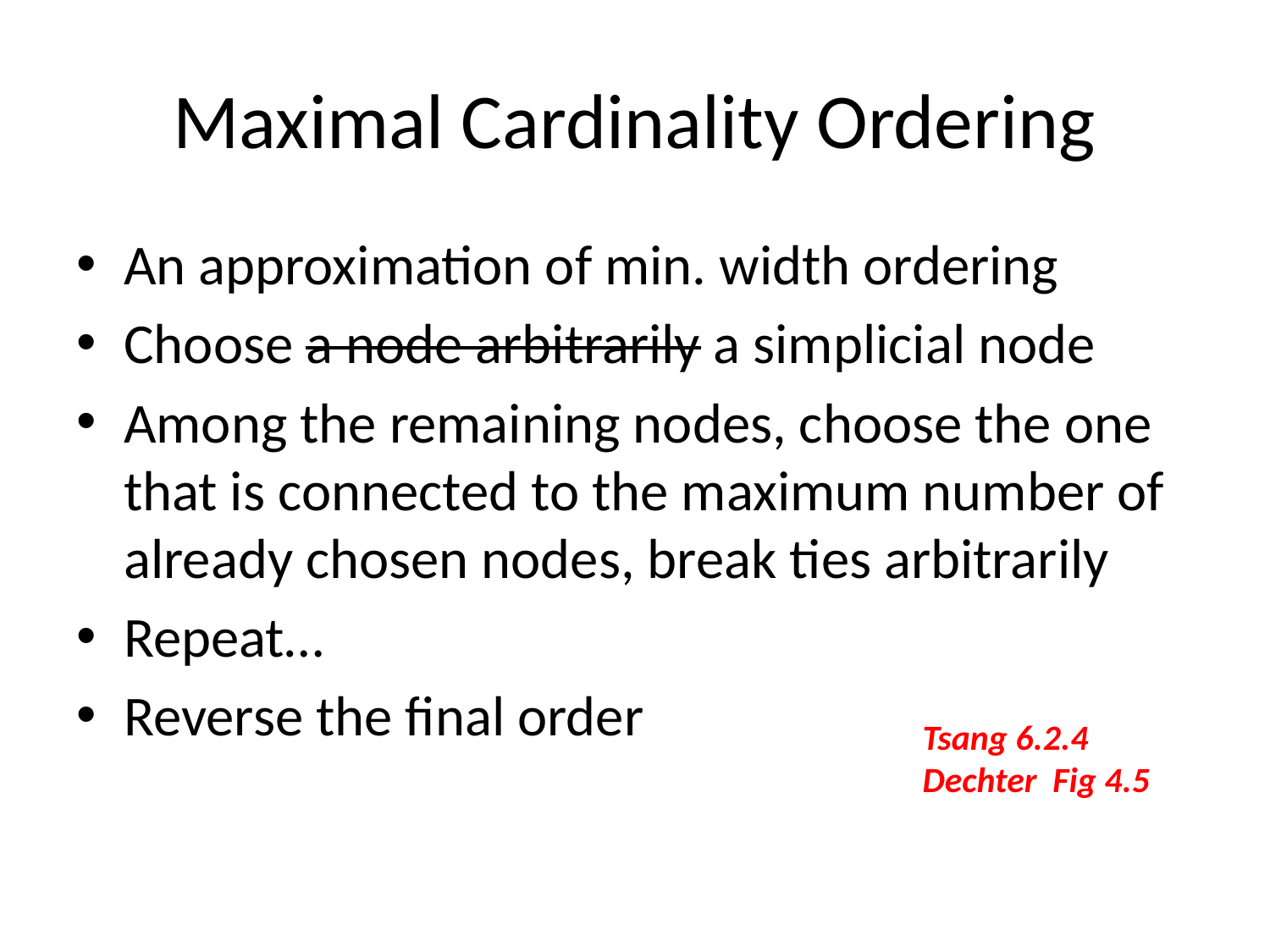

# Maximal Cardinality Ordering
An approximation of min. width ordering
Choose a node arbitrarily a simplicial node
Among the remaining nodes, choose the one that is connected to the maximum number of already chosen nodes, break ties arbitrarily
Repeat…
Reverse the final order

Tsang 6.2.4
Dechter  Fig 4.5